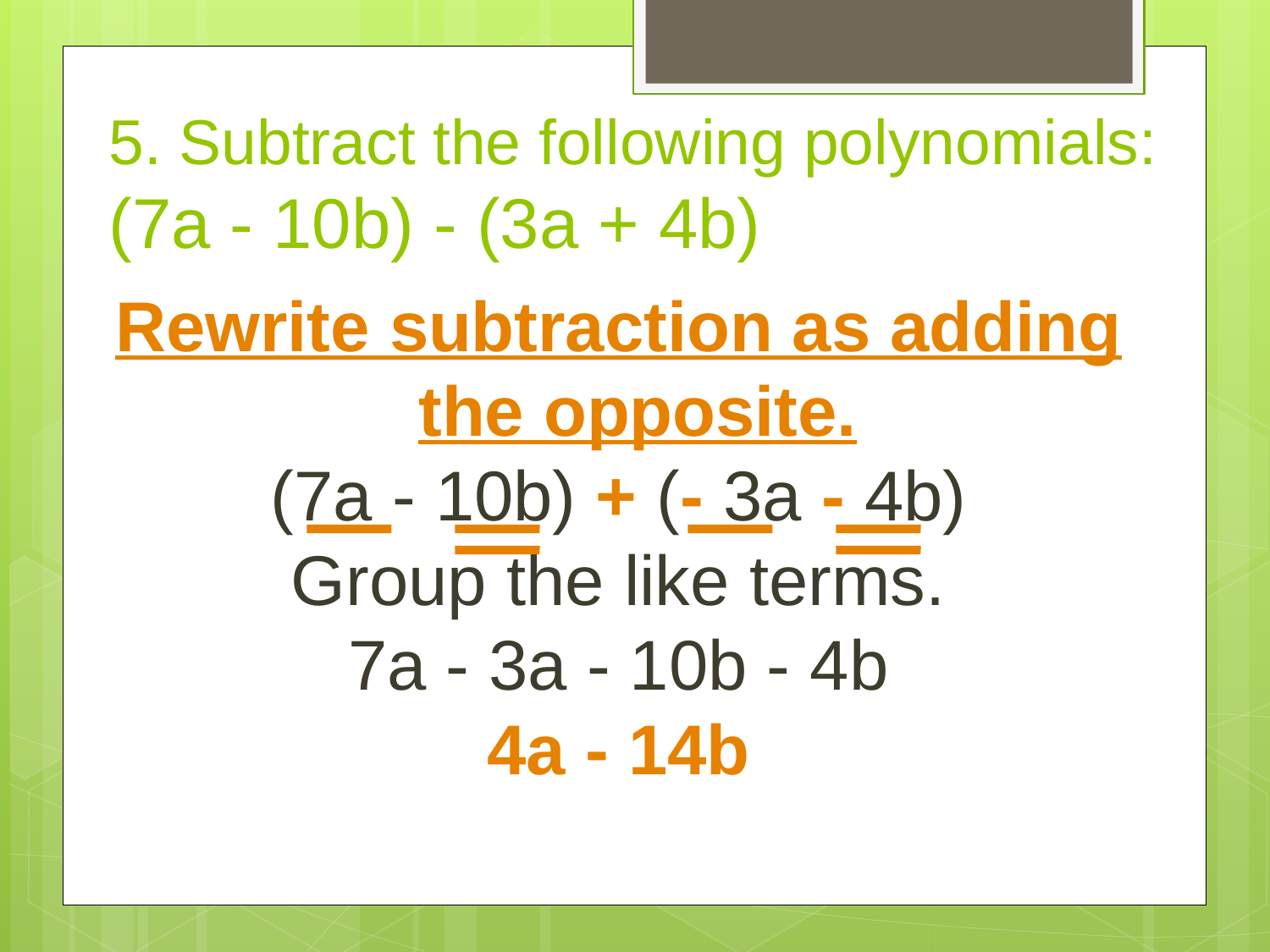

# 5. Subtract the following polynomials: (7a - 10b) - (3a + 4b)
Rewrite subtraction as adding the opposite.
(7a - 10b) + (- 3a - 4b)
Group the like terms.
7a - 3a - 10b - 4b
4a - 14b